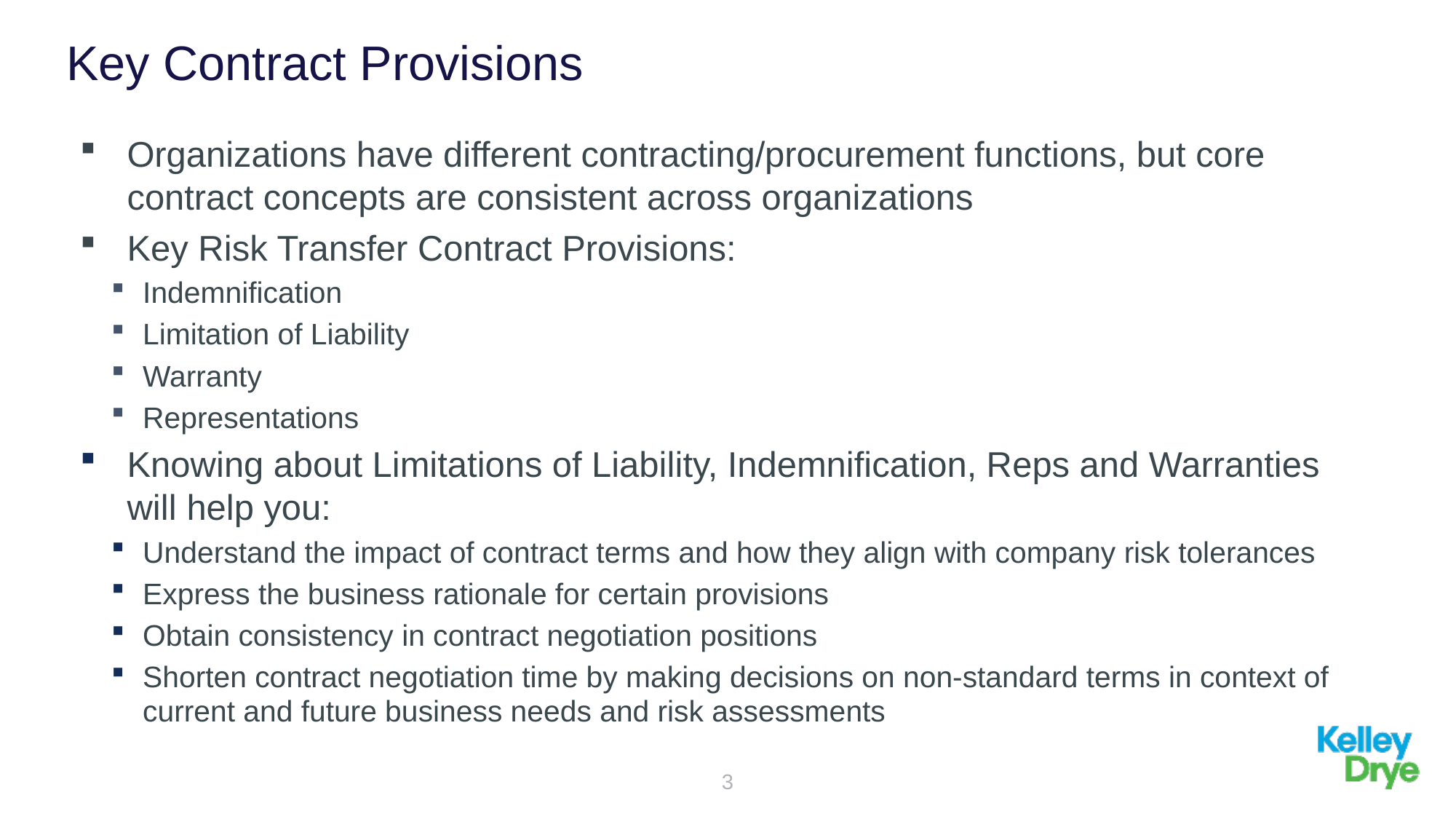

# Key Contract Provisions
Organizations have different contracting/procurement functions, but core contract concepts are consistent across organizations
Key Risk Transfer Contract Provisions:
Indemnification
Limitation of Liability
Warranty
Representations
Knowing about Limitations of Liability, Indemnification, Reps and Warranties will help you:
Understand the impact of contract terms and how they align with company risk tolerances
Express the business rationale for certain provisions
Obtain consistency in contract negotiation positions
Shorten contract negotiation time by making decisions on non-standard terms in context of current and future business needs and risk assessments
3